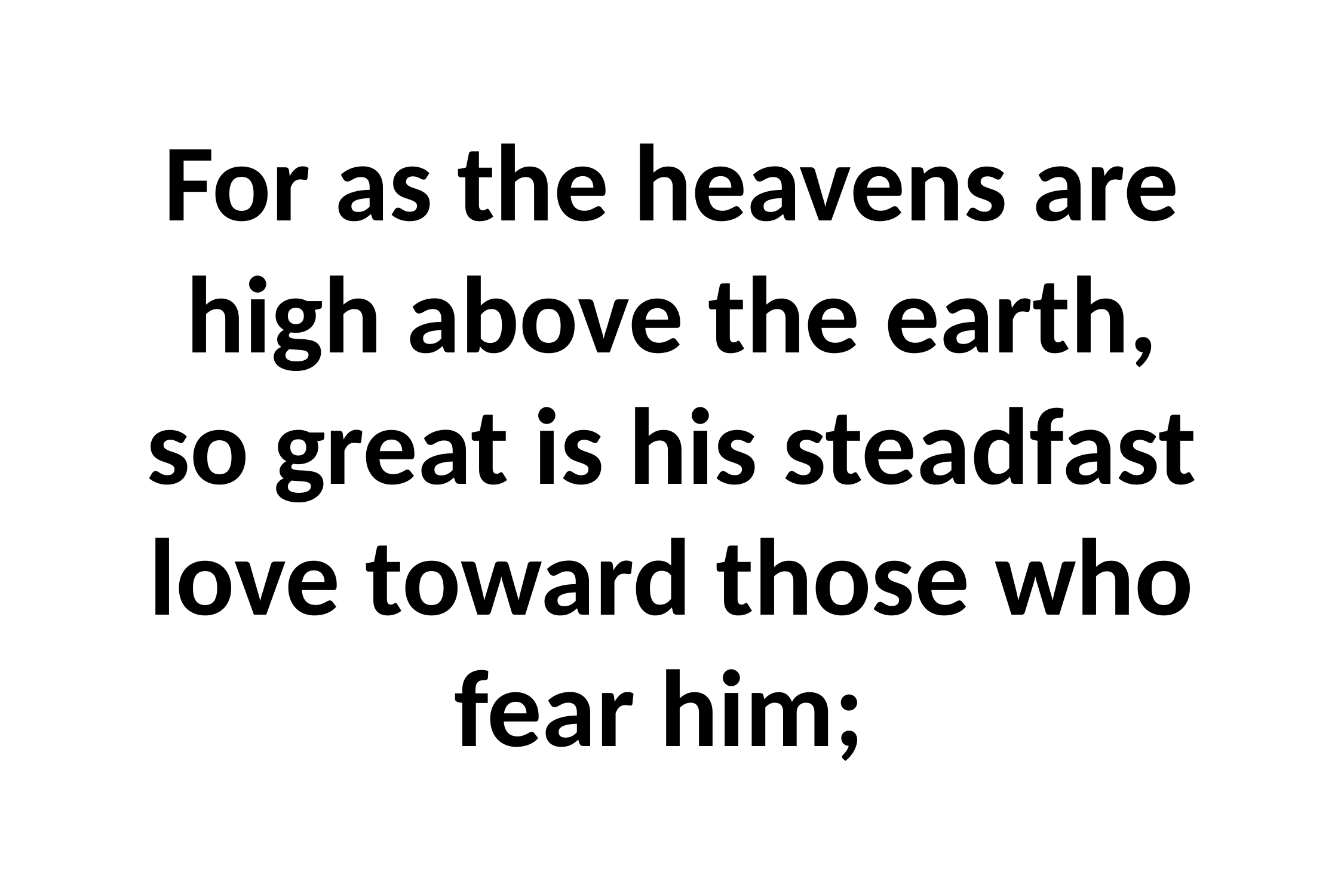

# For as the heavens are high above the earth, so great is his steadfast love toward those who fear him;